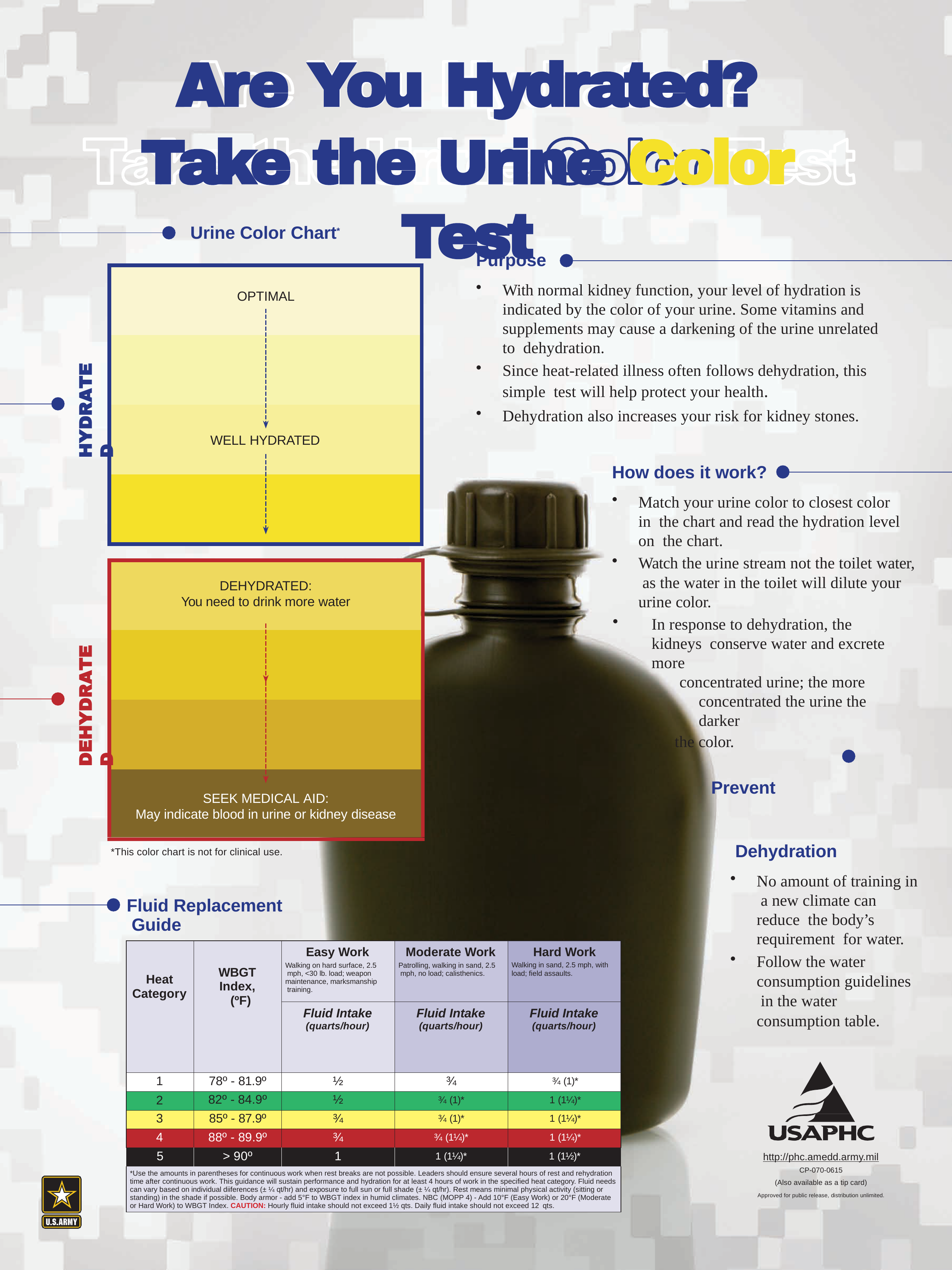

# Are You Hydrated?
Take the Urine Color Test

Urine Color Chart*

Purpose

With normal kidney function, your level of hydration is  indicated by the color of your urine. Some vitamins and  supplements may cause a darkening of the urine unrelated to  dehydration.
Since heat-related illness often follows dehydration, this simple  test will help protect your health.
Dehydration also increases your risk for kidney stones.

How does it work?
Match your urine color to closest color in  the chart and read the hydration level on  the chart.
Watch the urine stream not the toilet water,  as the water in the toilet will dilute your  urine color.
In response to dehydration, the kidneys  conserve water and excrete more
concentrated urine; the more  concentrated the urine the darker
the color.

Prevent 		 Dehydration
No amount of training in  a new climate can reduce  the body’s requirement  for water.
Follow the water  consumption guidelines  in the water  consumption table.
OPTIMAL

HYDRATED

WELL HYDRATED

DEHYDRATED:
You need to drink more water

DEHYDRATED

SEEK MEDICAL AID:
May indicate blood in urine or kidney disease

*This color chart is not for clinical use.
Fluid Replacement  Guide

| Heat Category | WBGT Index, (ºF) | Easy Work Walking on hard surface, 2.5 mph, <30 lb. load; weapon maintenance, marksmanship training. | Moderate Work Patrolling, walking in sand, 2.5 mph, no load; calisthenics. | Hard Work Walking in sand, 2.5 mph, with load; field assaults. |
| --- | --- | --- | --- | --- |
|  |  | Fluid Intake (quarts/hour) | Fluid Intake (quarts/hour) | Fluid Intake (quarts/hour) |
| 1 | 78º - 81.9º | ½ | ¾ | ¾ (1)\* |
| 2 | 82º - 84.9º | ½ | ¾ (1)\* | 1 (1¼)\* |
| 3 | 85º - 87.9º | ¾ | ¾ (1)\* | 1 (1¼)\* |
| 4 | 88º - 89.9º | ¾ | ¾ (1¼)\* | 1 (1¼)\* |
| 5 | > 90º | 1 | 1 (1¼)\* | 1 (1½)\* |
| \*Use the amounts in parentheses for continuous work when rest breaks are not possible. Leaders should ensure several hours of rest and rehydration time after continuous work. This guidance will sustain performance and hydration for at least 4 hours of work in the specified heat category. Fluid needs can vary based on individual diiferences (± ¼ qt/hr) and exposure to full sun or full shade (± ¼ qt/hr). Rest means minimal physical activity (sitting or standing) in the shade if possible. Body armor - add 5°F to WBGT index in humid climates. NBC (MOPP 4) - Add 10°F (Easy Work) or 20°F (Moderate or Hard Work) to WBGT Index. CAUTION: Hourly fluid intake should not exceed 1½ qts. Daily fluid intake should not exceed 12 qts. |  |  |  |  |

http://phc.amedd.army.mil
CP-070-0615
(Also available as a tip card)
Approved for public release, distribution unlimited.